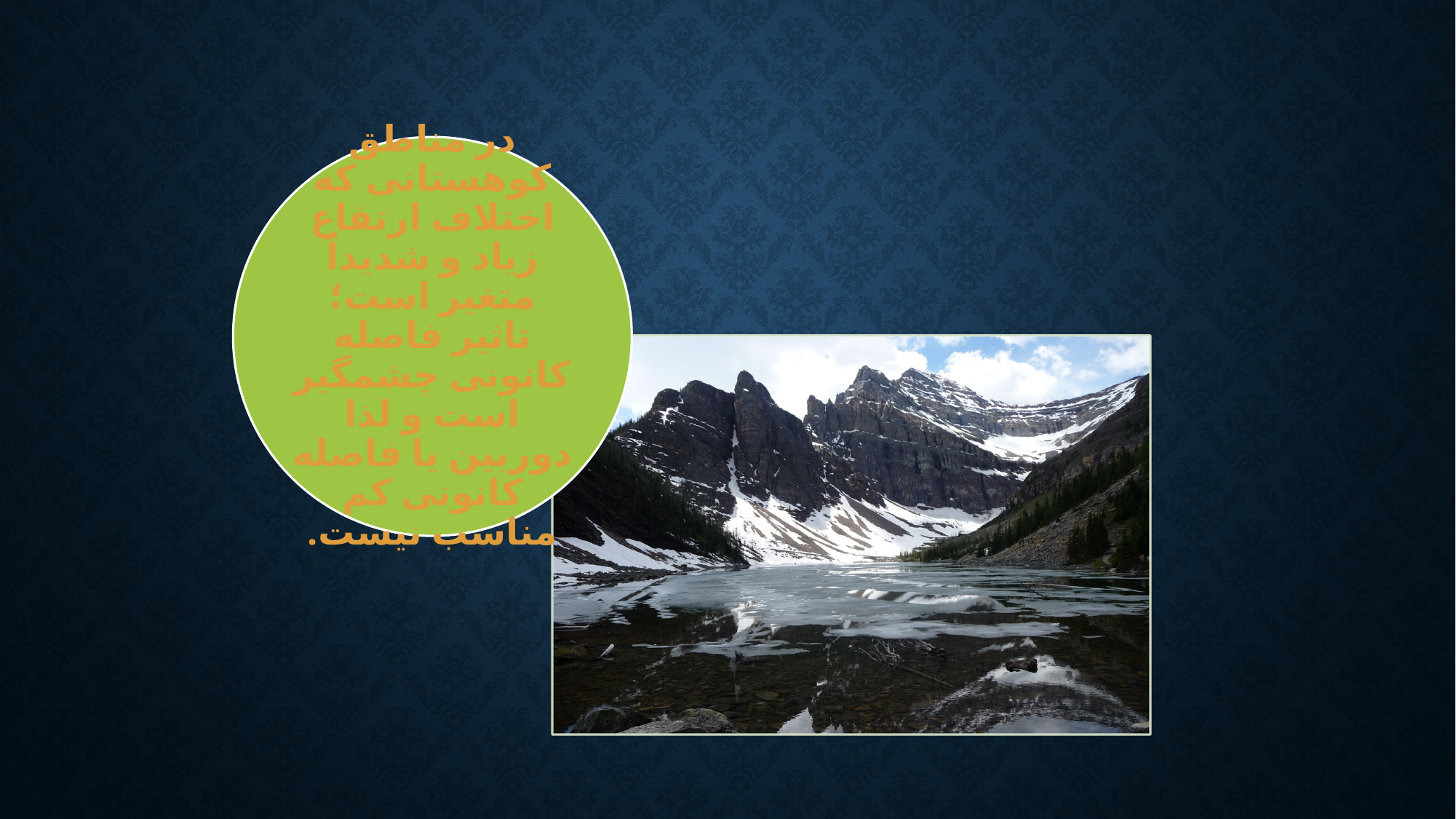

در مناطق کوهستانی که اختلاف ارتفاع زیاد و شدیداً متغیر است؛ تاثیر فاصله کانونی چشمگیر است و لذا دوربین یا فاصله کانونی کم مناسب نیست.